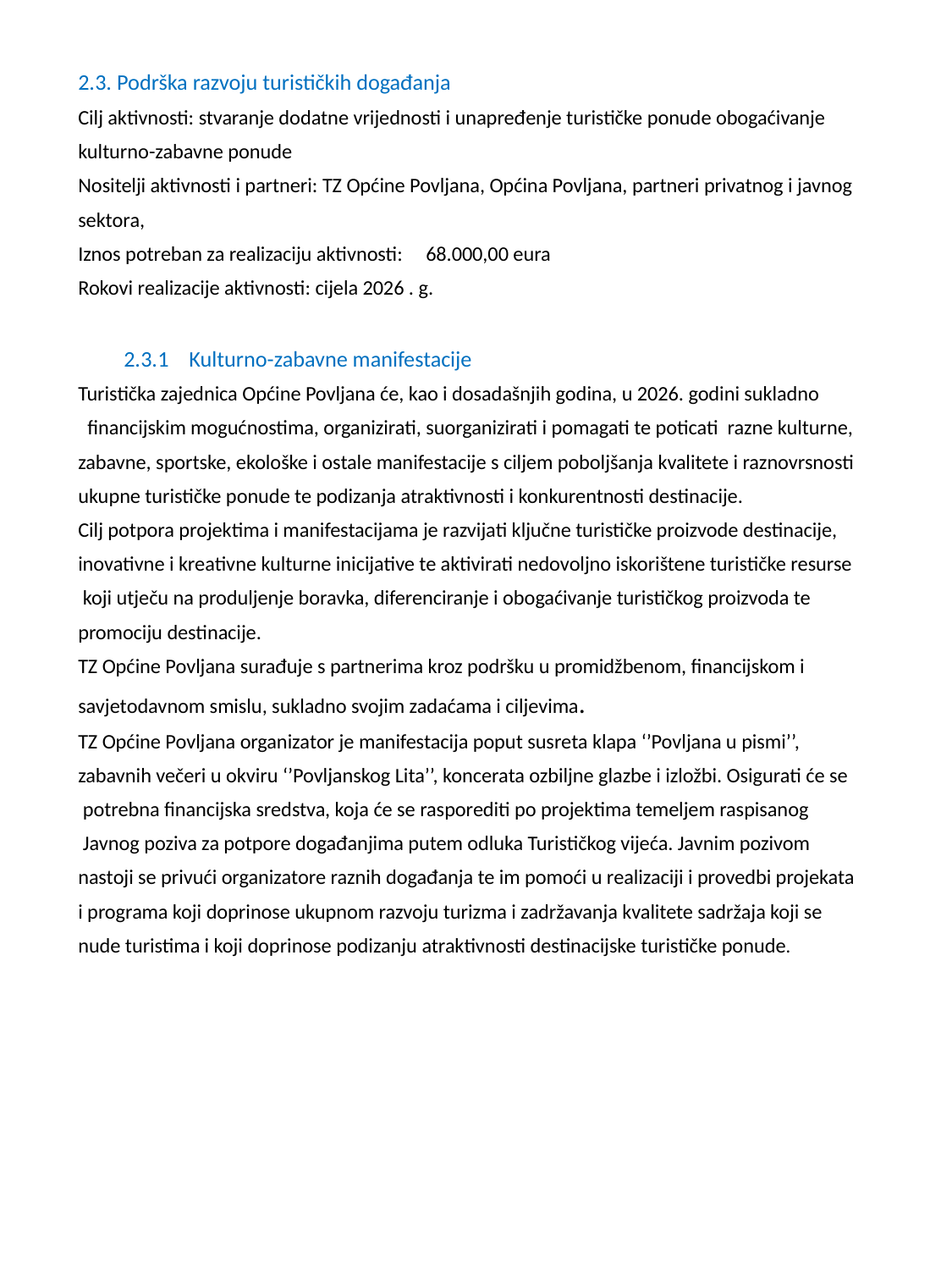

2.3. Podrška razvoju turističkih događanja
Cilj aktivnosti: stvaranje dodatne vrijednosti i unapređenje turističke ponude obogaćivanje
kulturno-zabavne ponude
Nositelji aktivnosti i partneri: TZ Općine Povljana, Općina Povljana, partneri privatnog i javnog
sektora,
Iznos potreban za realizaciju aktivnosti:     68.000,00 eura
Rokovi realizacije aktivnosti: cijela 2026 . g.

         2.3.1    Kulturno-zabavne manifestacije
Turistička zajednica Općine Povljana će, kao i dosadašnjih godina, u 2026. godini sukladno
  financijskim mogućnostima, organizirati, suorganizirati i pomagati te poticati  razne kulturne,
zabavne, sportske, ekološke i ostale manifestacije s ciljem poboljšanja kvalitete i raznovrsnosti
ukupne turističke ponude te podizanja atraktivnosti i konkurentnosti destinacije.
Cilj potpora projektima i manifestacijama je razvijati ključne turističke proizvode destinacije,
inovativne i kreativne kulturne inicijative te aktivirati nedovoljno iskorištene turističke resurse
 koji utječu na produljenje boravka, diferenciranje i obogaćivanje turističkog proizvoda te
promociju destinacije.
TZ Općine Povljana surađuje s partnerima kroz podršku u promidžbenom, financijskom i
savjetodavnom smislu, sukladno svojim zadaćama i ciljevima.
TZ Općine Povljana organizator je manifestacija poput susreta klapa ‘’Povljana u pismi’’,
zabavnih večeri u okviru ‘’Povljanskog Lita’’, koncerata ozbiljne glazbe i izložbi. Osigurati će se
 potrebna financijska sredstva, koja će se rasporediti po projektima temeljem raspisanog
 Javnog poziva za potpore događanjima putem odluka Turističkog vijeća. Javnim pozivom
nastoji se privući organizatore raznih događanja te im pomoći u realizaciji i provedbi projekata
i programa koji doprinose ukupnom razvoju turizma i zadržavanja kvalitete sadržaja koji se
nude turistima i koji doprinose podizanju atraktivnosti destinacijske turističke ponude.